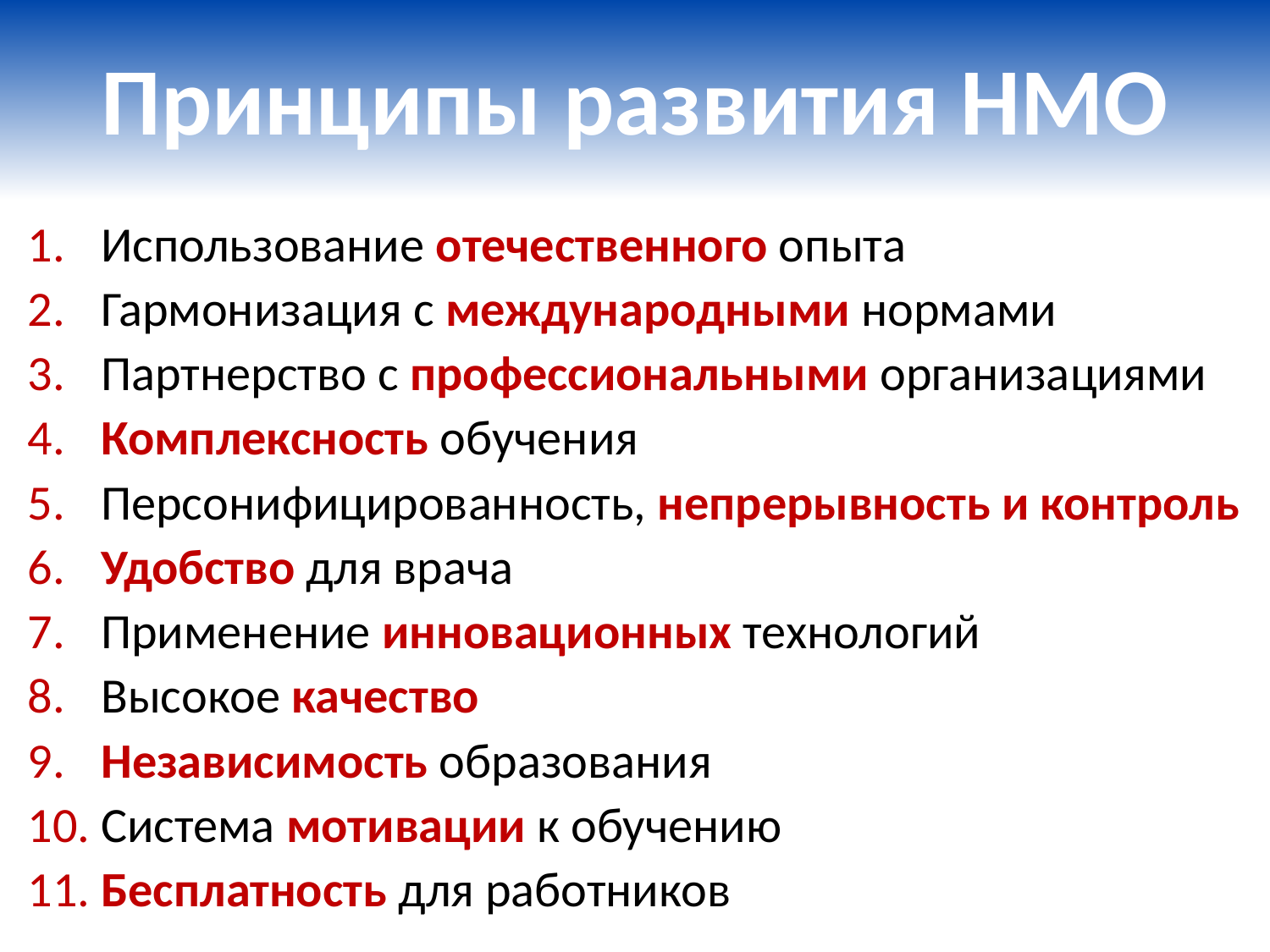

# Принципы развития НМО
 Использование отечественного опыта
 Гармонизация с международными нормами
 Партнерство с профессиональными организациями
 Комплексность обучения
 Персонифицированность, непрерывность и контроль
 Удобство для врача
 Применение инновационных технологий
 Высокое качество
 Независимость образования
 Система мотивации к обучению
 Бесплатность для работников